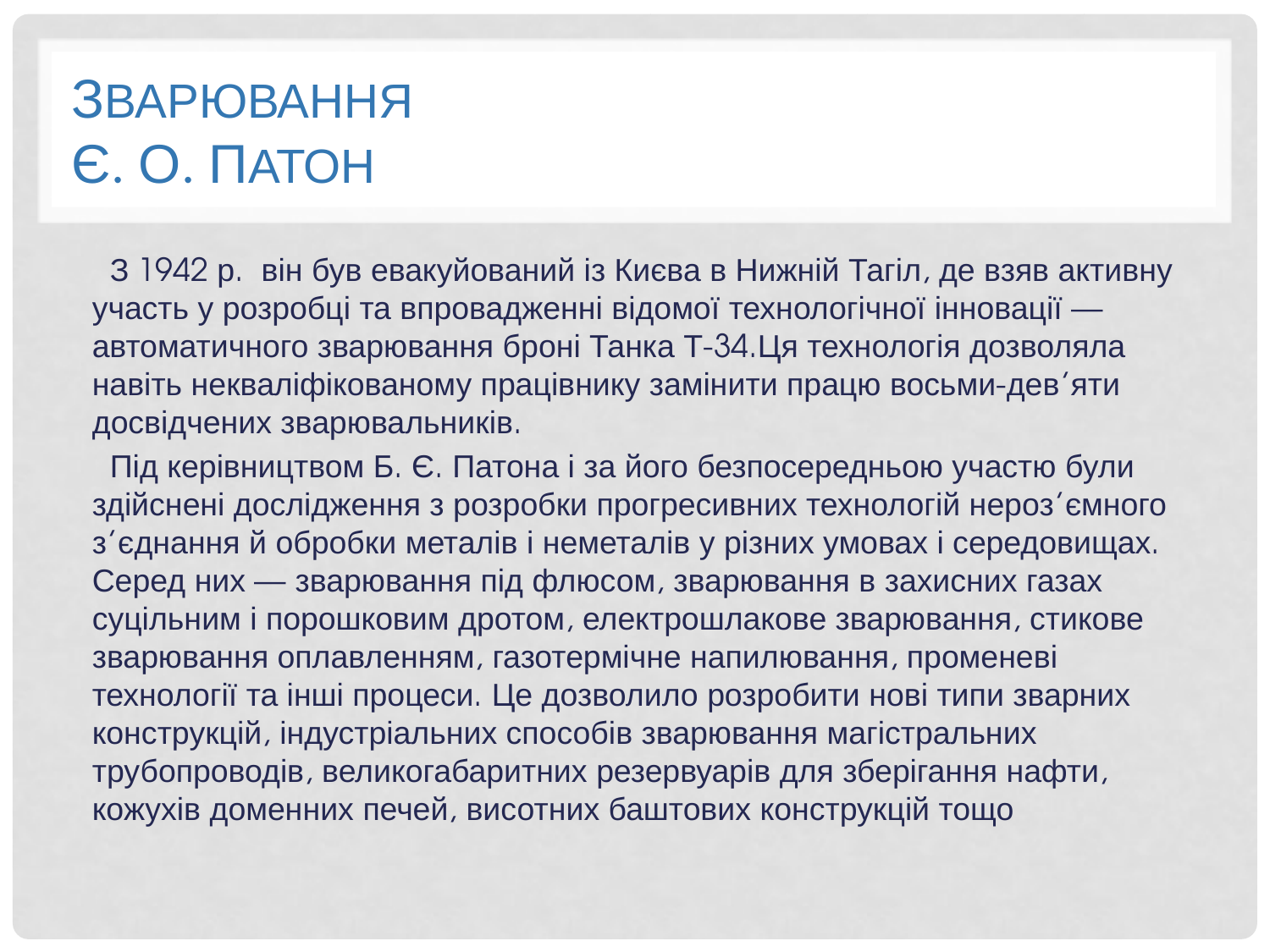

# Зварювання Є. О. Патон
  З 1942 р.  він був евакуйований із Києва в Нижній Тагіл, де взяв активну участь у розробці та впровадженні відомої технологічної інновації — автоматичного зварювання броні Танка Т-34.Ця технологія дозволяла навіть некваліфікованому працівнику замінити працю восьми-дев’яти досвідчених зварювальників.
  Під керівництвом Б. Є. Патона і за його безпосередньою участю були здійснені дослідження з розробки прогресивних технологій нероз’ємного з’єднання й обробки металів і неметалів у різних умовах і середовищах. Серед них — зварювання під флюсом, зварювання в захисних газах суцільним і порошковим дротом, електрошлакове зварювання, стикове зварювання оплавленням, газотермічне напилювання, променеві технології та інші процеси. Це дозволило розробити нові типи зварних конструкцій, індустріальних способів зварювання магістральних трубопроводів, великогабаритних резервуарів для зберігання нафти, кожухів доменних печей, висотних баштових конструкцій тощо